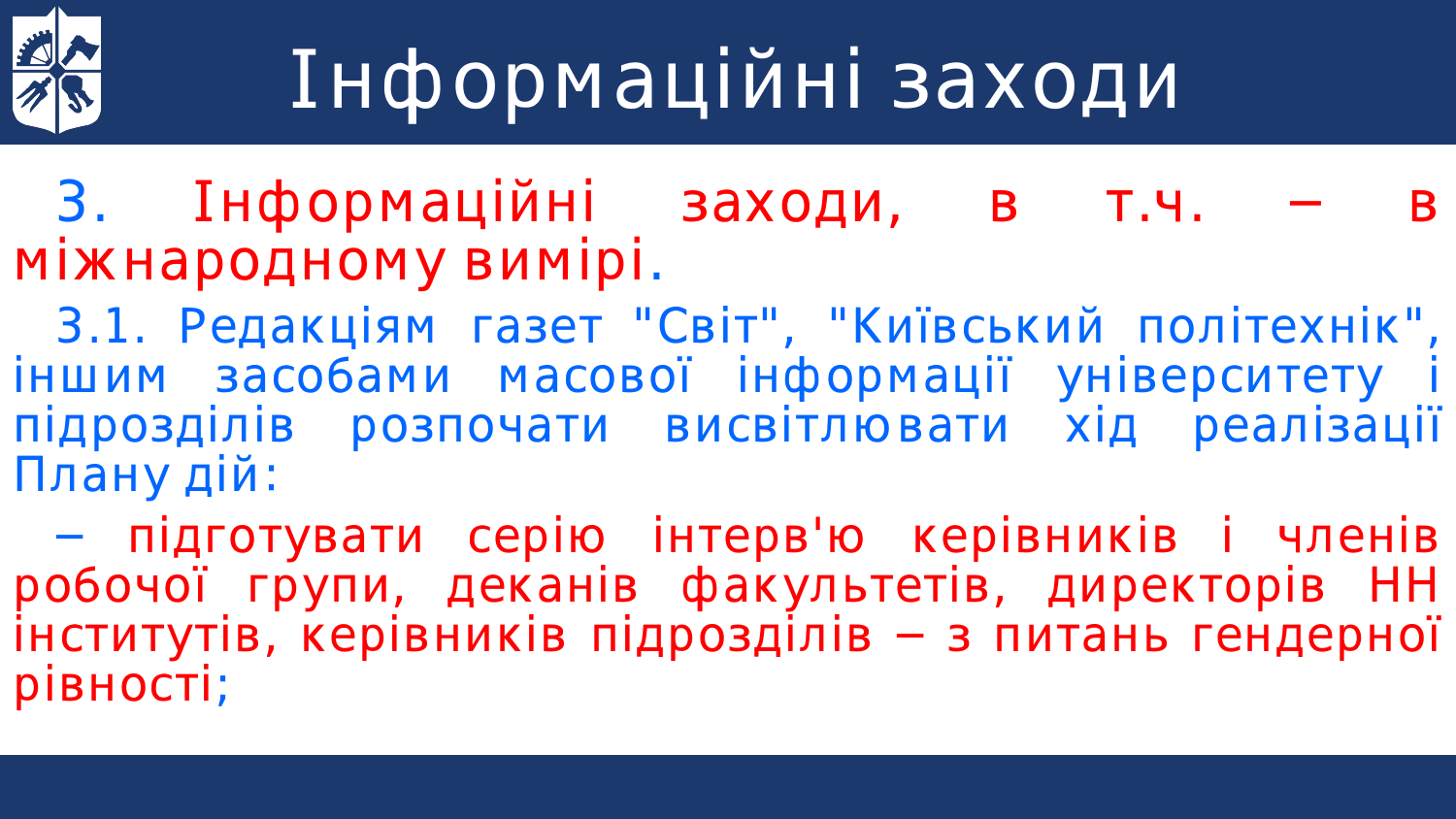

Інформаційні заходи
3. Інформаційні заходи, в т.ч. – в міжнародному вимірі.
3.1. Редакціям газет "Світ", "Київський політехнік", іншим засобами масової інформації університету і підрозділів розпочати висвітлювати хід реалізації Плану дій:
– підготувати серію інтерв'ю керівників і членів робочої групи, деканів факультетів, директорів НН інститутів, керівників підрозділів – з питань гендерної рівності;